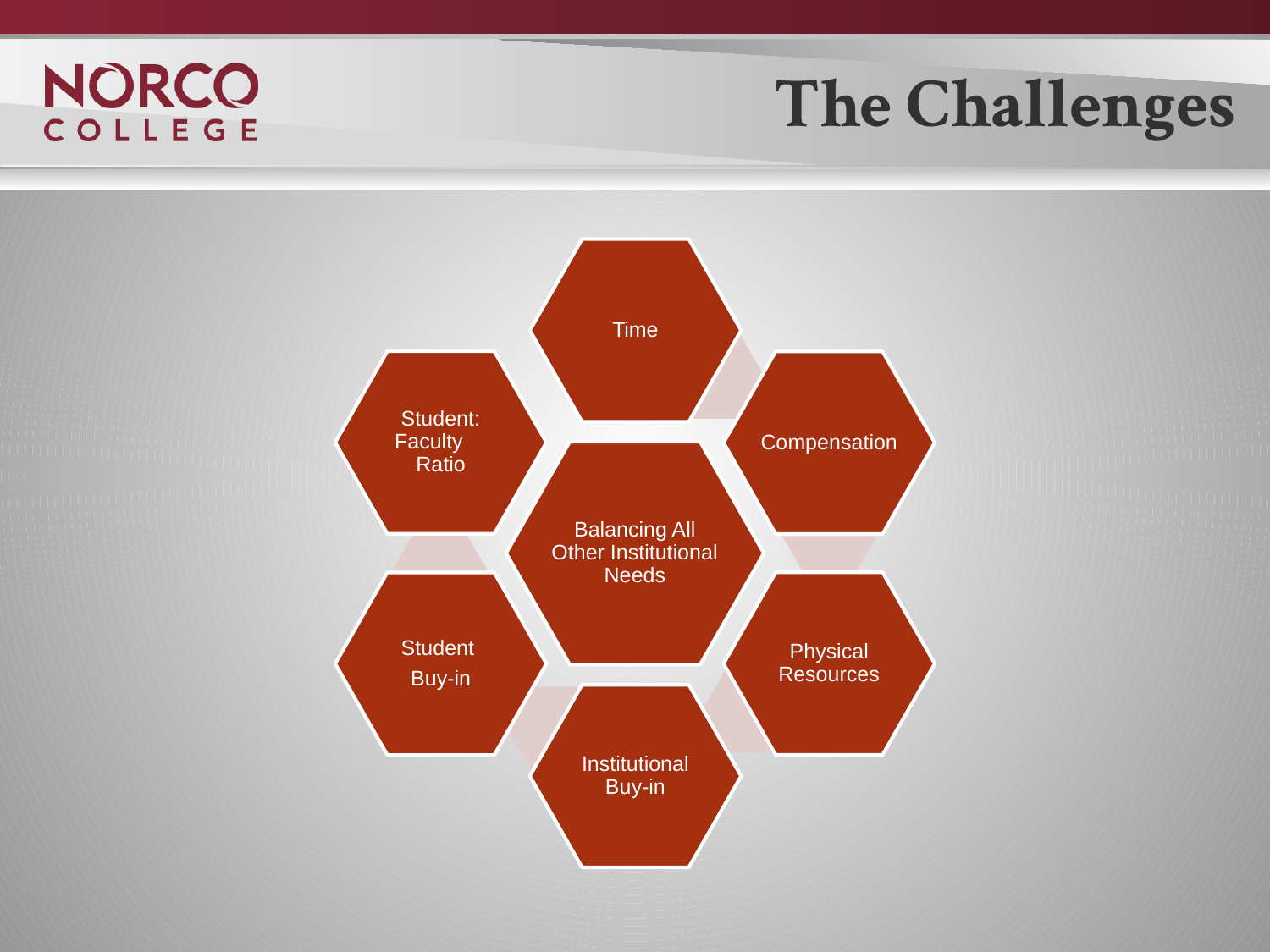

# The Challenges
Balancing All Other Institutional Needs
Time
Compensation
Physical Resources
Institutional Buy-in
Student
Buy-in
Student: Faculty     Ratio